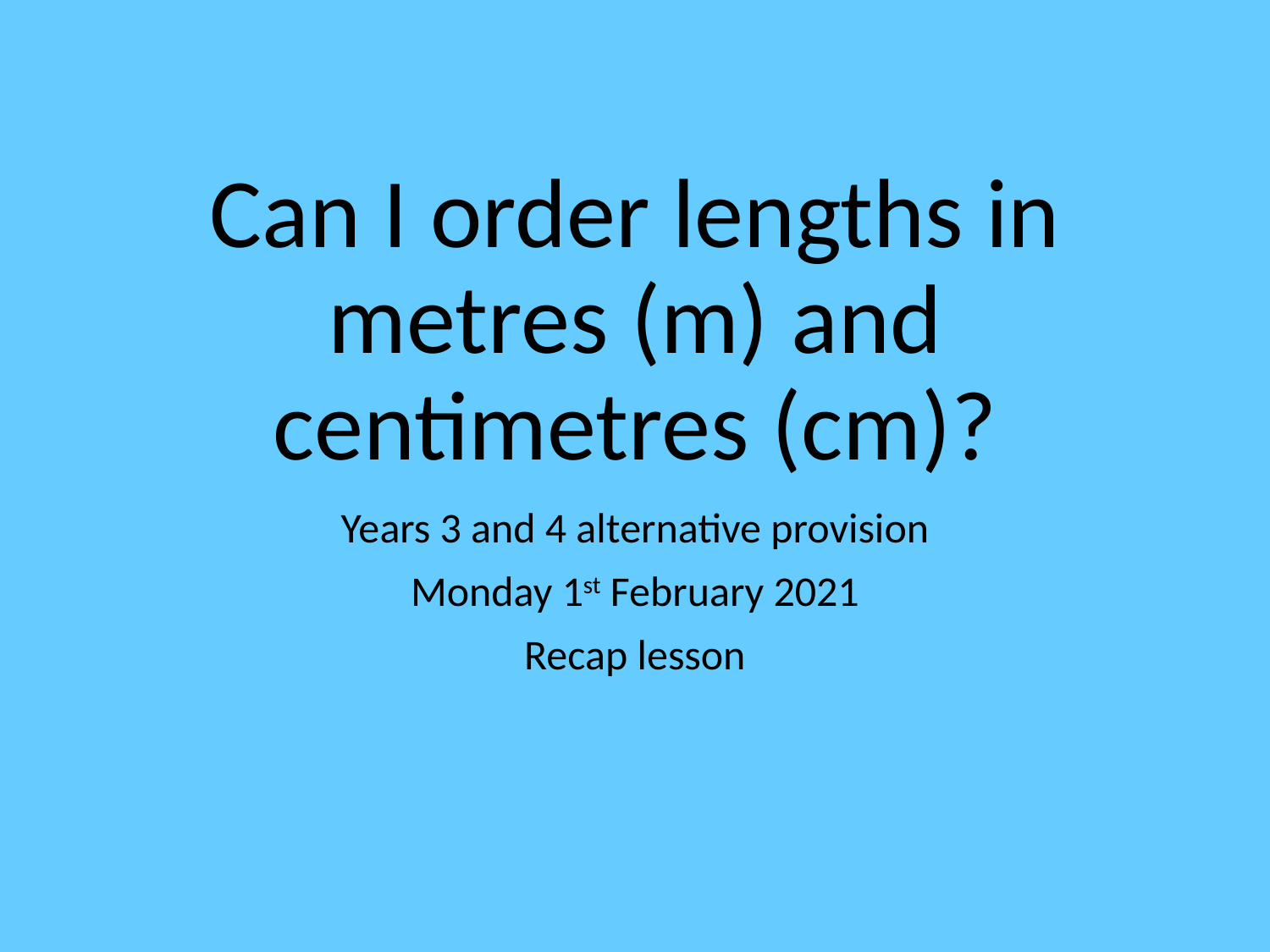

# Can I order lengths in metres (m) and centimetres (cm)?
Years 3 and 4 alternative provision
Monday 1st February 2021
Recap lesson